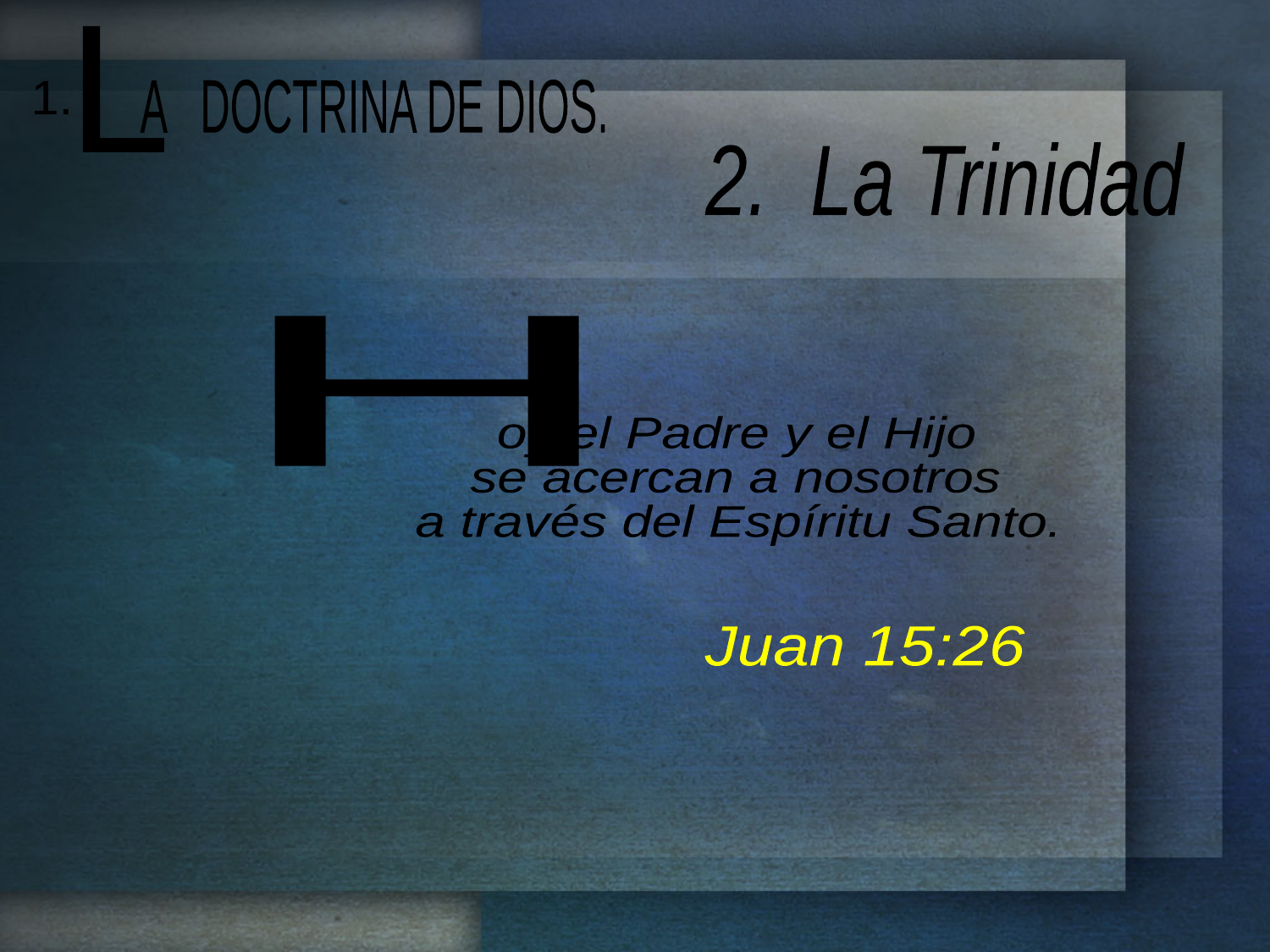

L
   A   DOCTRINA DE DIOS.
1.
2.  La Trinidad
H
oy el Padre y el Hijo
se acercan a nosotros
a través del Espíritu Santo.
Juan 15:26